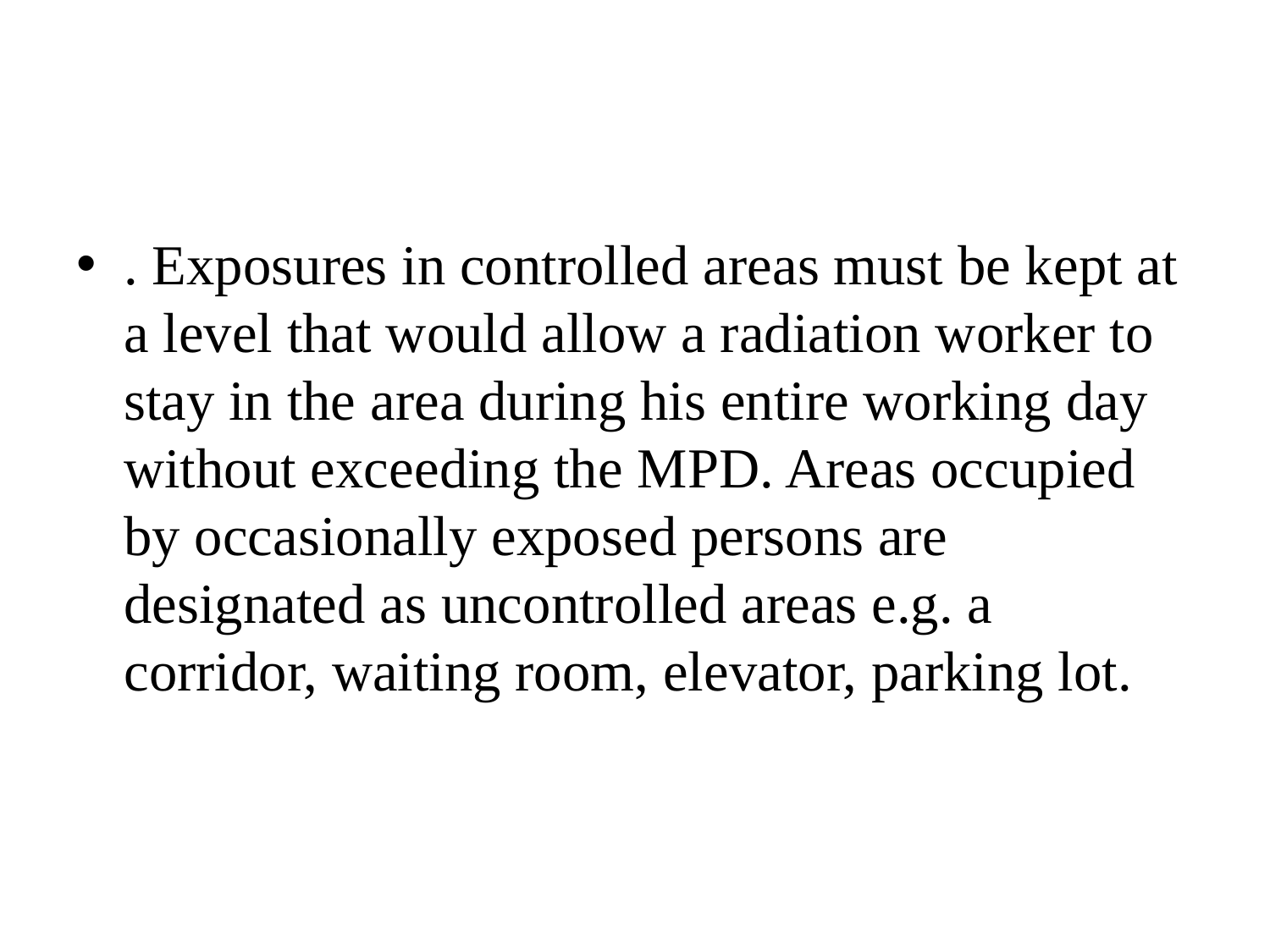

#
. Exposures in controlled areas must be kept at a level that would allow a radiation worker to stay in the area during his entire working day without exceeding the MPD. Areas occupied by occasionally exposed persons are designated as uncontrolled areas e.g. a corridor, waiting room, elevator, parking lot.